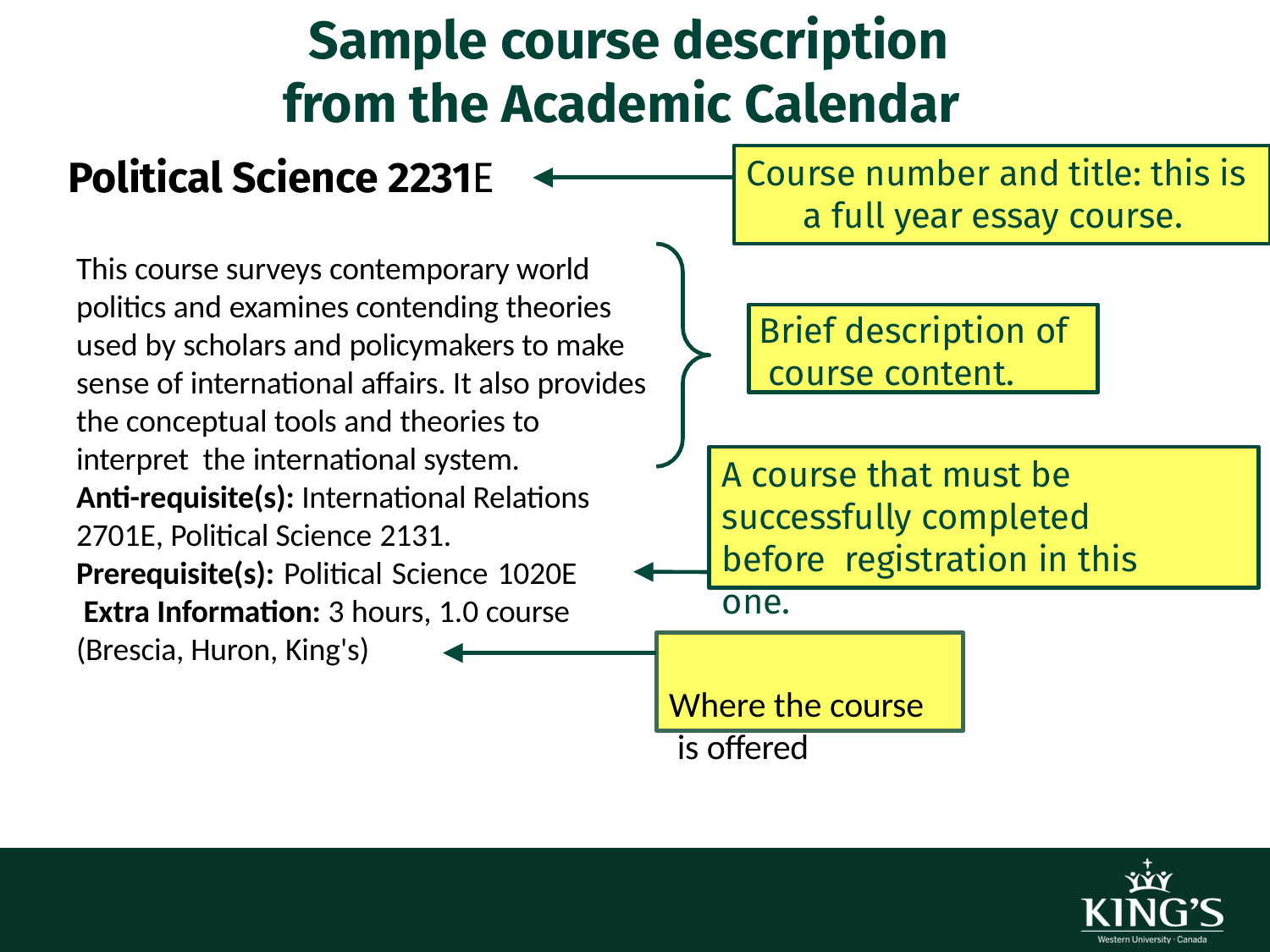

# Sample course description  from the Academic Calendar

Political Science 2231E
Course number and title: this is  a full year essay course.

This course surveys contemporary world  politics and examines contending theories  used by scholars and policymakers to make  sense of international affairs. It also provides  the conceptual tools and theories to interpret  the international system.
Anti-requisite(s): International Relations  2701E, Political Science 2131.
Prerequisite(s): Political Science 1020E  Extra Information: 3 hours, 1.0 course  (Brescia, Huron, King's)
Brief description of  course content.

A course that must be  successfully completed before  registration in this one.

Where the course  is offered